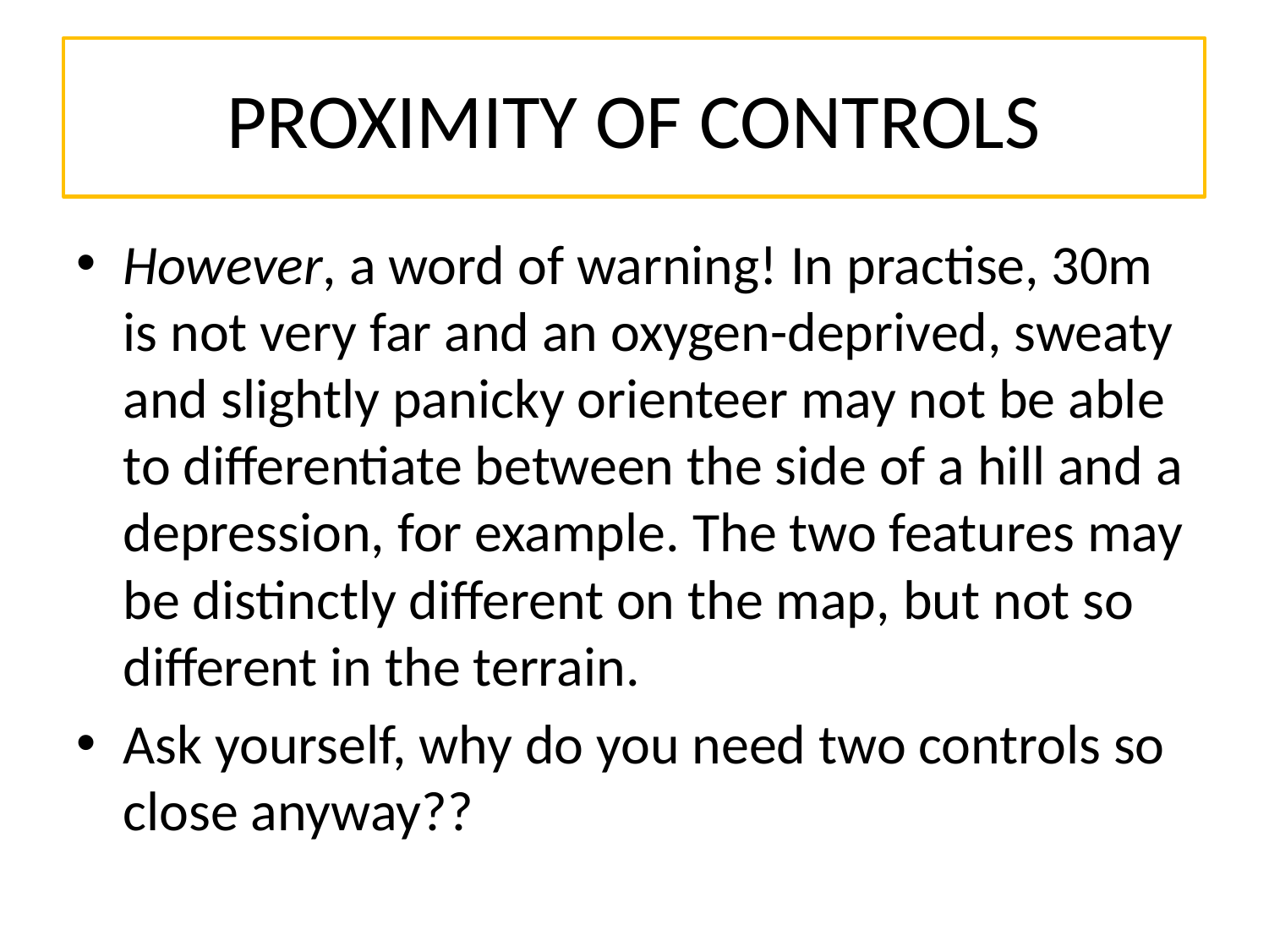

# PROXIMITY OF CONTROLS
However, a word of warning! In practise, 30m is not very far and an oxygen-deprived, sweaty and slightly panicky orienteer may not be able to differentiate between the side of a hill and a depression, for example. The two features may be distinctly different on the map, but not so different in the terrain.
Ask yourself, why do you need two controls so close anyway??